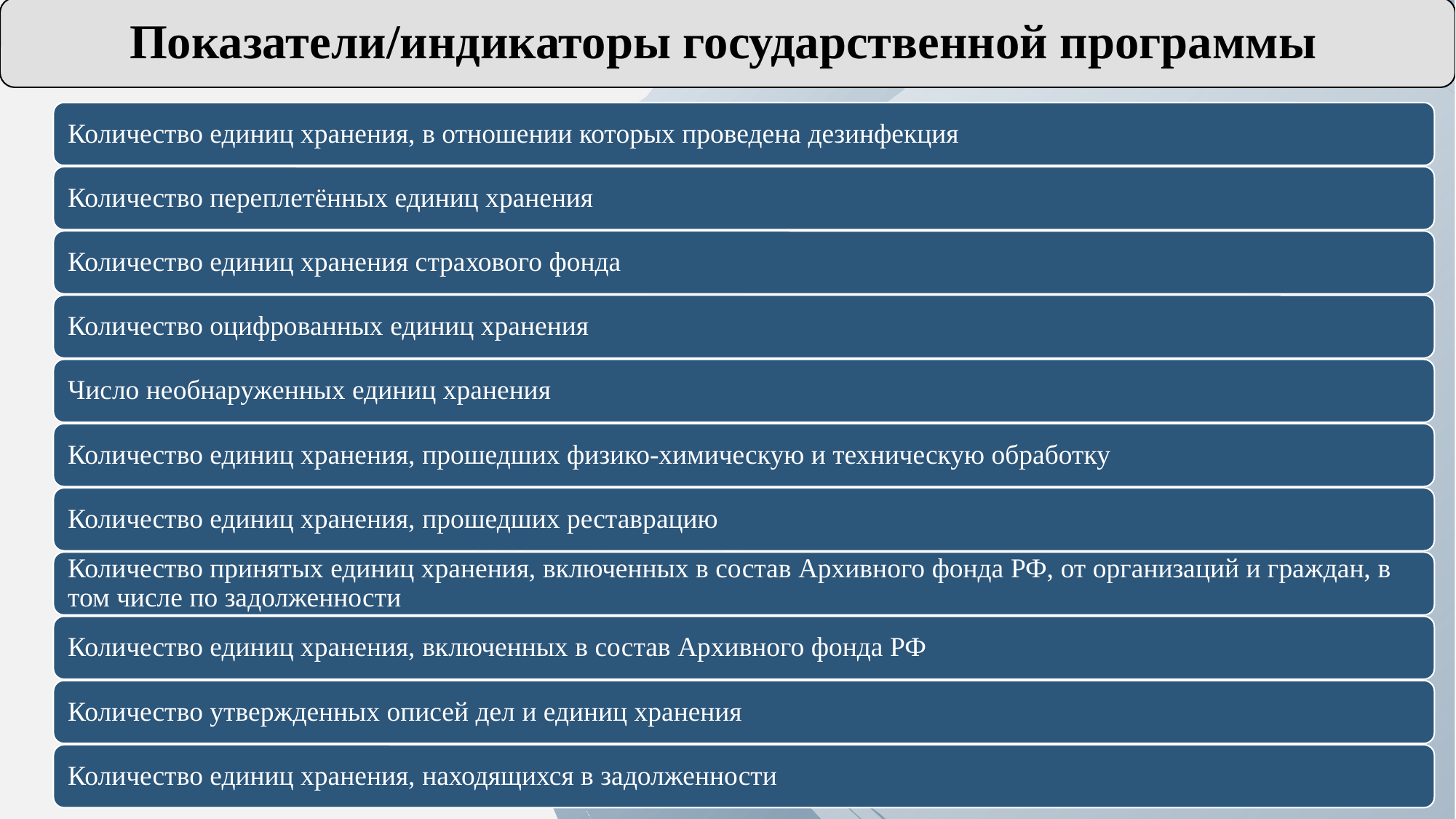

Показатели/индикаторы государственной программы
Количество единиц хранения, в отношении которых проведена дезинфекция
Количество переплетённых единиц хранения
Количество единиц хранения страхового фонда
Количество оцифрованных единиц хранения
Число необнаруженных единиц хранения
Количество единиц хранения, прошедших физико-химическую и техническую обработку
Количество единиц хранения, прошедших реставрацию
Количество принятых единиц хранения, включенных в состав Архивного фонда РФ, от организаций и граждан, в том числе по задолженности
Количество единиц хранения, включенных в состав Архивного фонда РФ
Количество утвержденных описей дел и единиц хранения
Количество единиц хранения, находящихся в задолженности
35